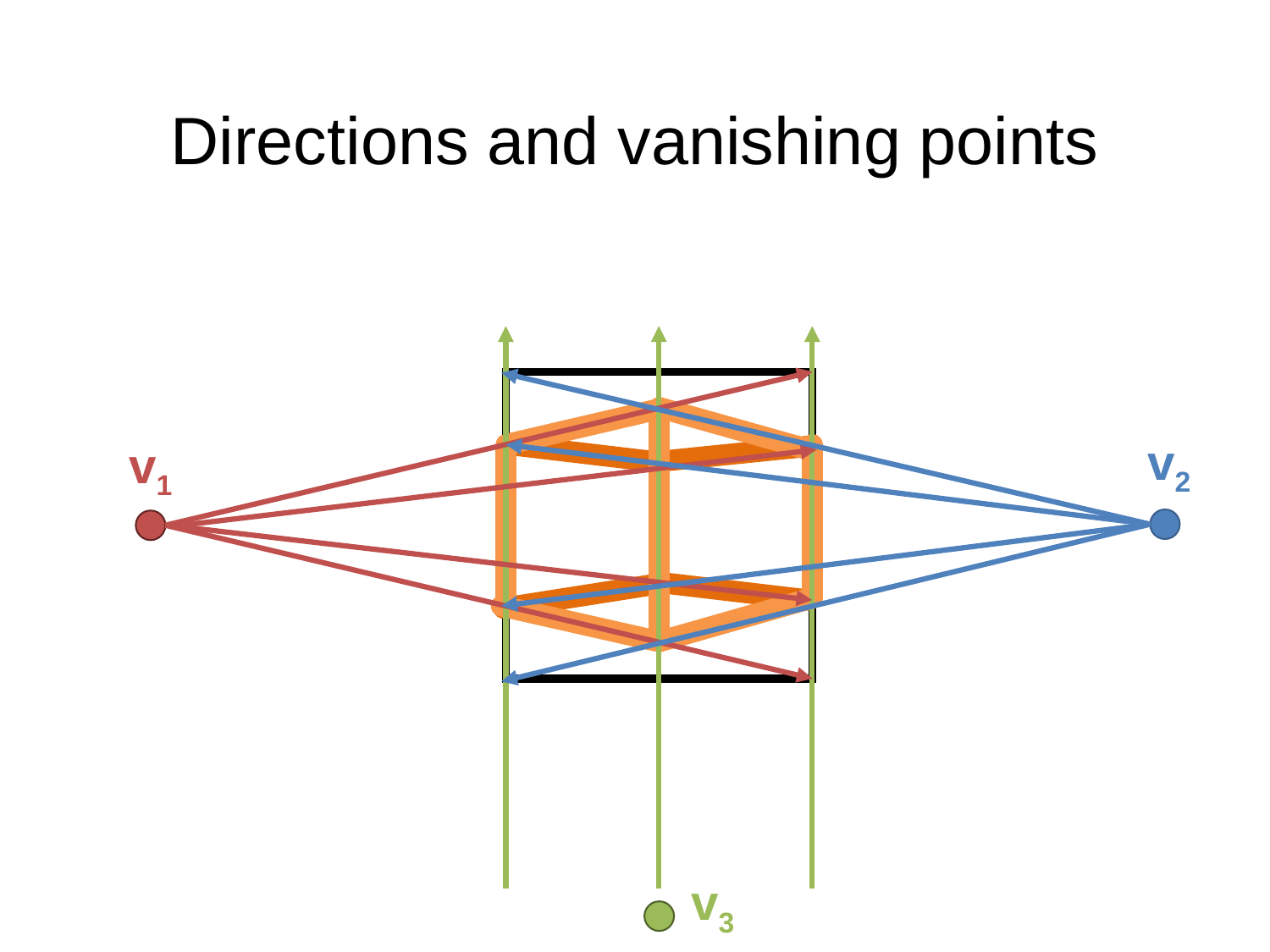

# Directions and vanishing points

v2
v1
v3